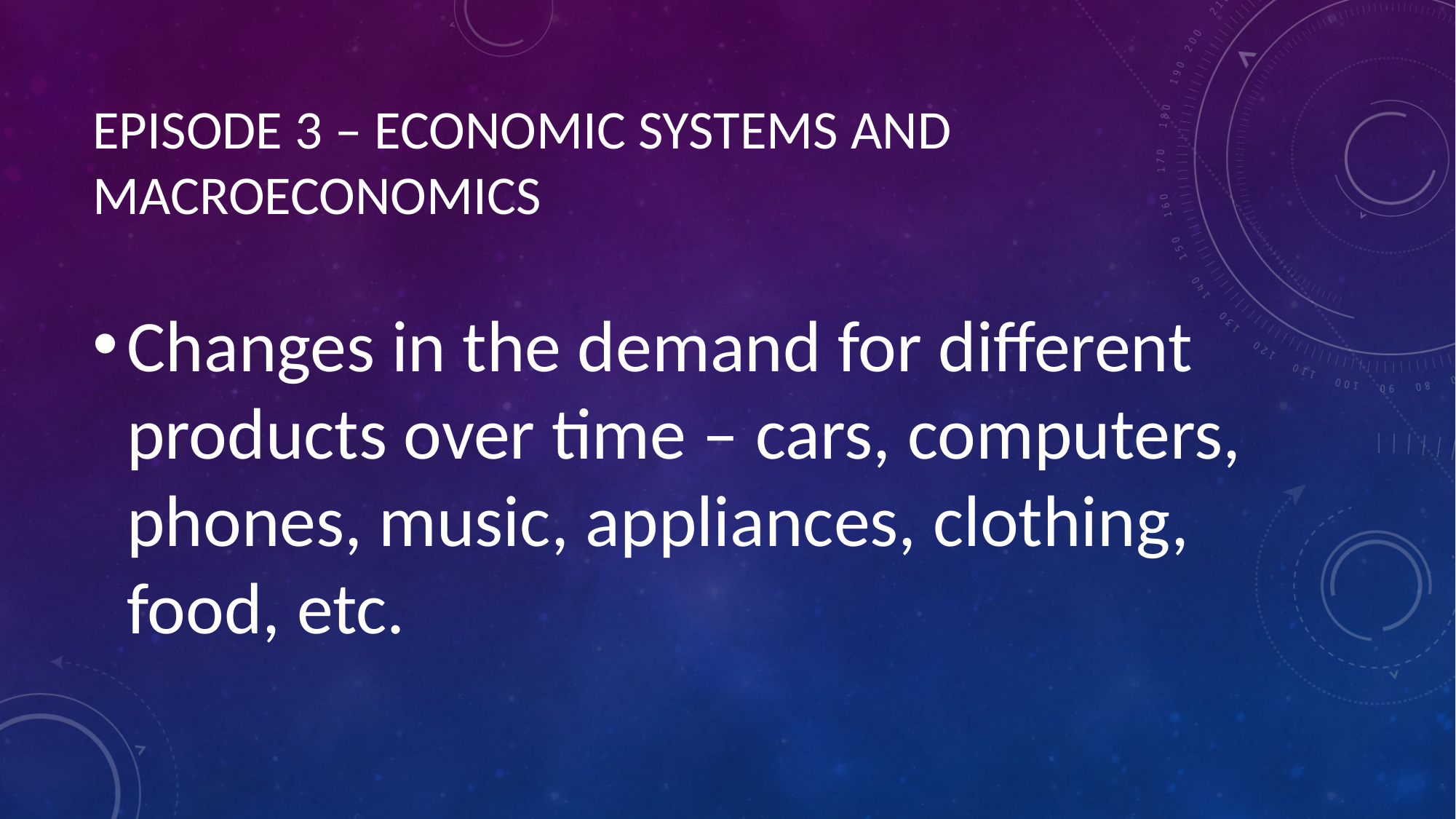

# Episode 3 – Economic Systems and Macroeconomics
Changes in the demand for different products over time – cars, computers, phones, music, appliances, clothing, food, etc.